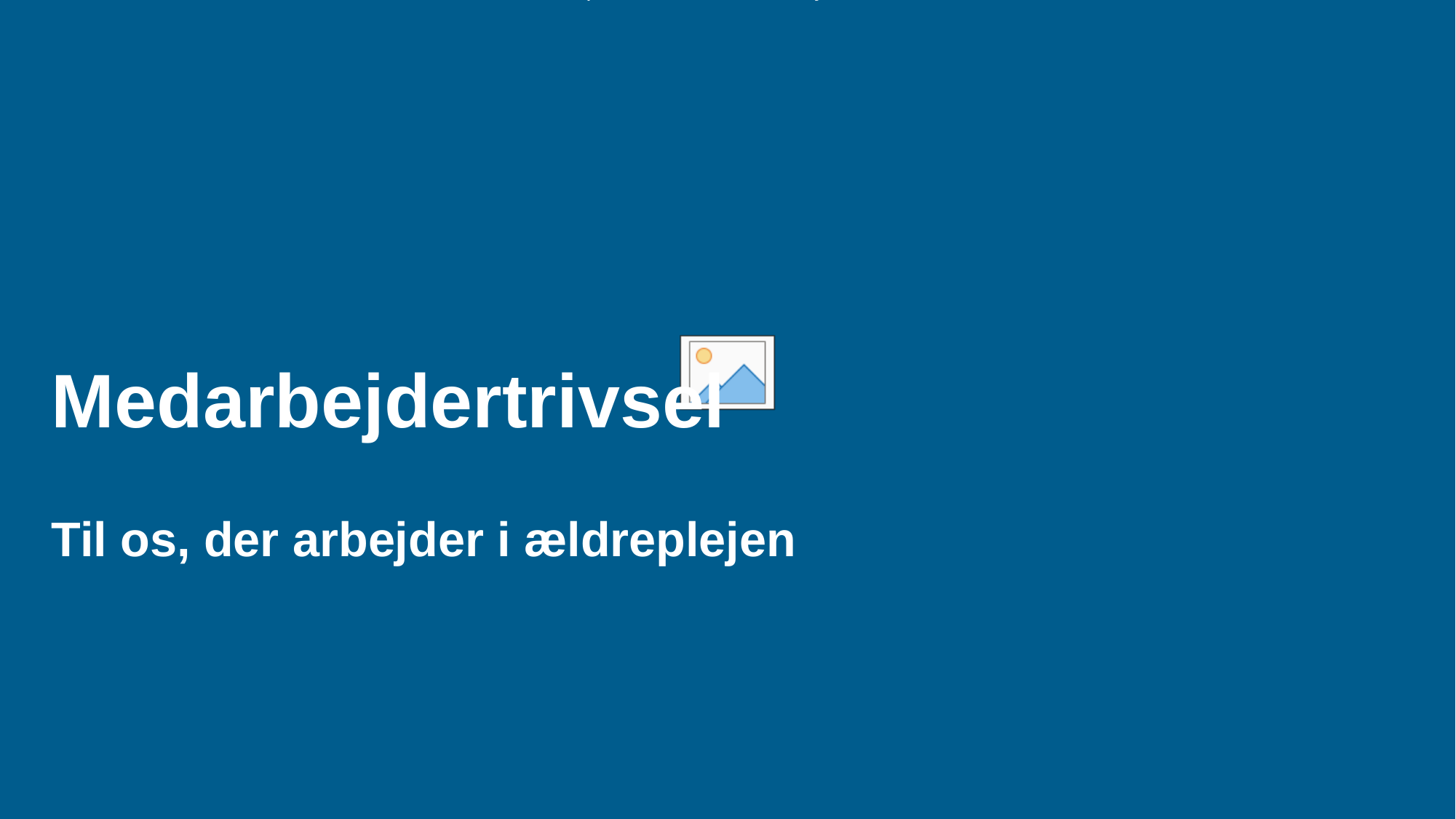

# Medarbejdertrivsel Til os, der arbejder i ældreplejen